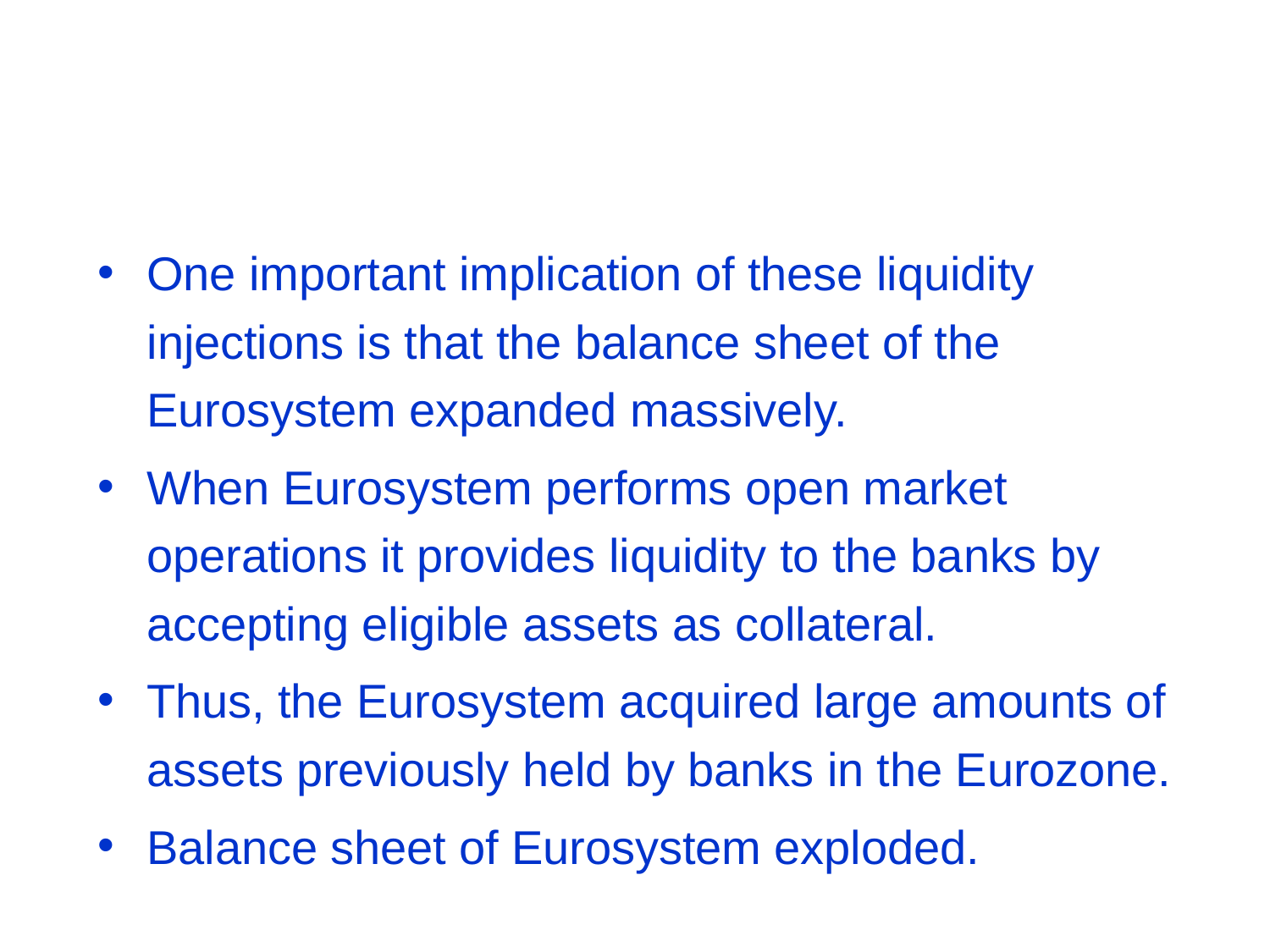

#
One important implication of these liquidity injections is that the balance sheet of the Eurosystem expanded massively.
When Eurosystem performs open market operations it provides liquidity to the banks by accepting eligible assets as collateral.
Thus, the Eurosystem acquired large amounts of assets previously held by banks in the Eurozone.
Balance sheet of Eurosystem exploded.